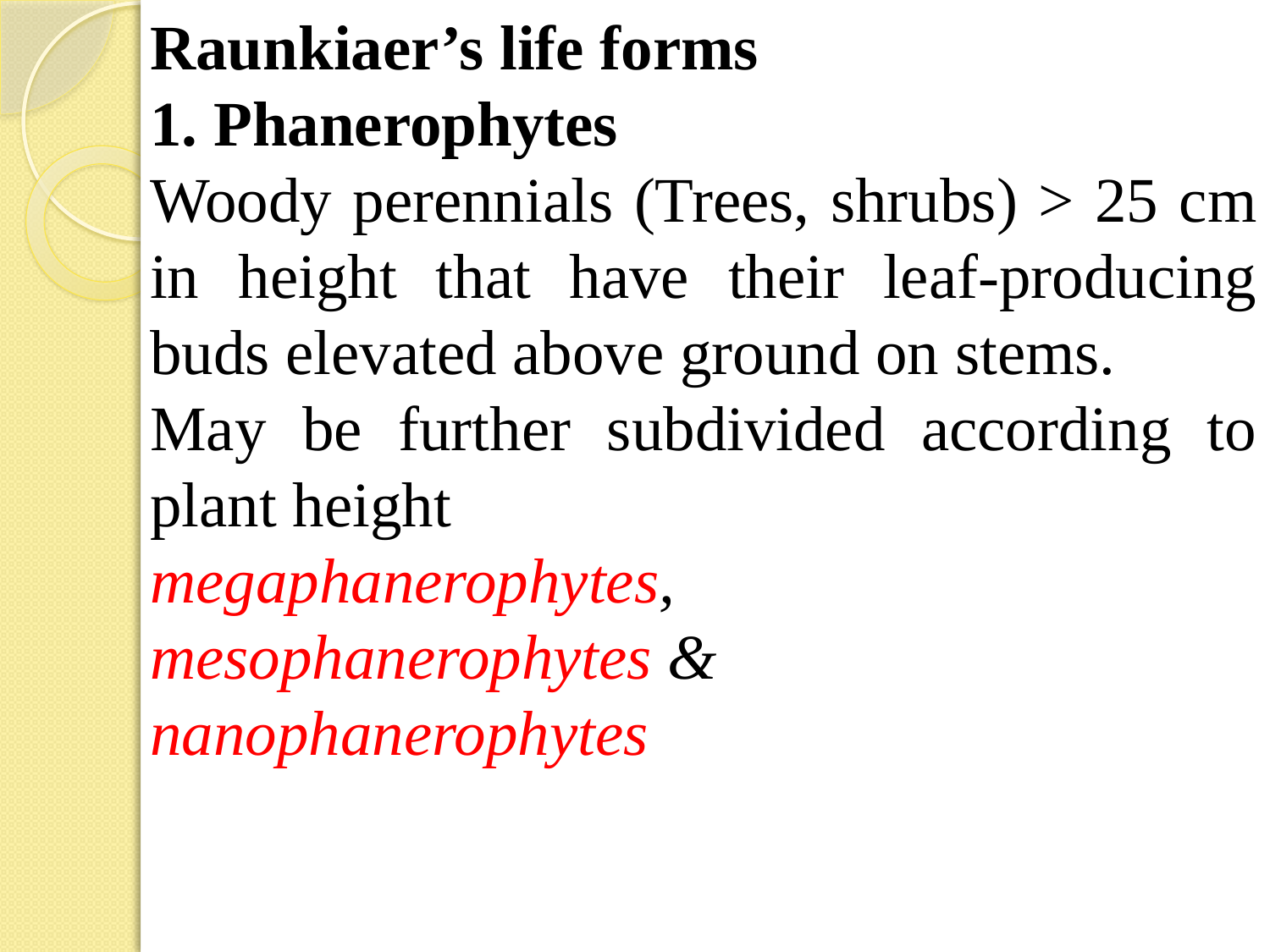

Raunkiaer’s life forms
1. Phanerophytes
Woody perennials (Trees, shrubs) > 25 cm in height that have their leaf-producing buds elevated above ground on stems.
May be further subdivided according to plant height
megaphanerophytes,
mesophanerophytes &
nanophanerophytes